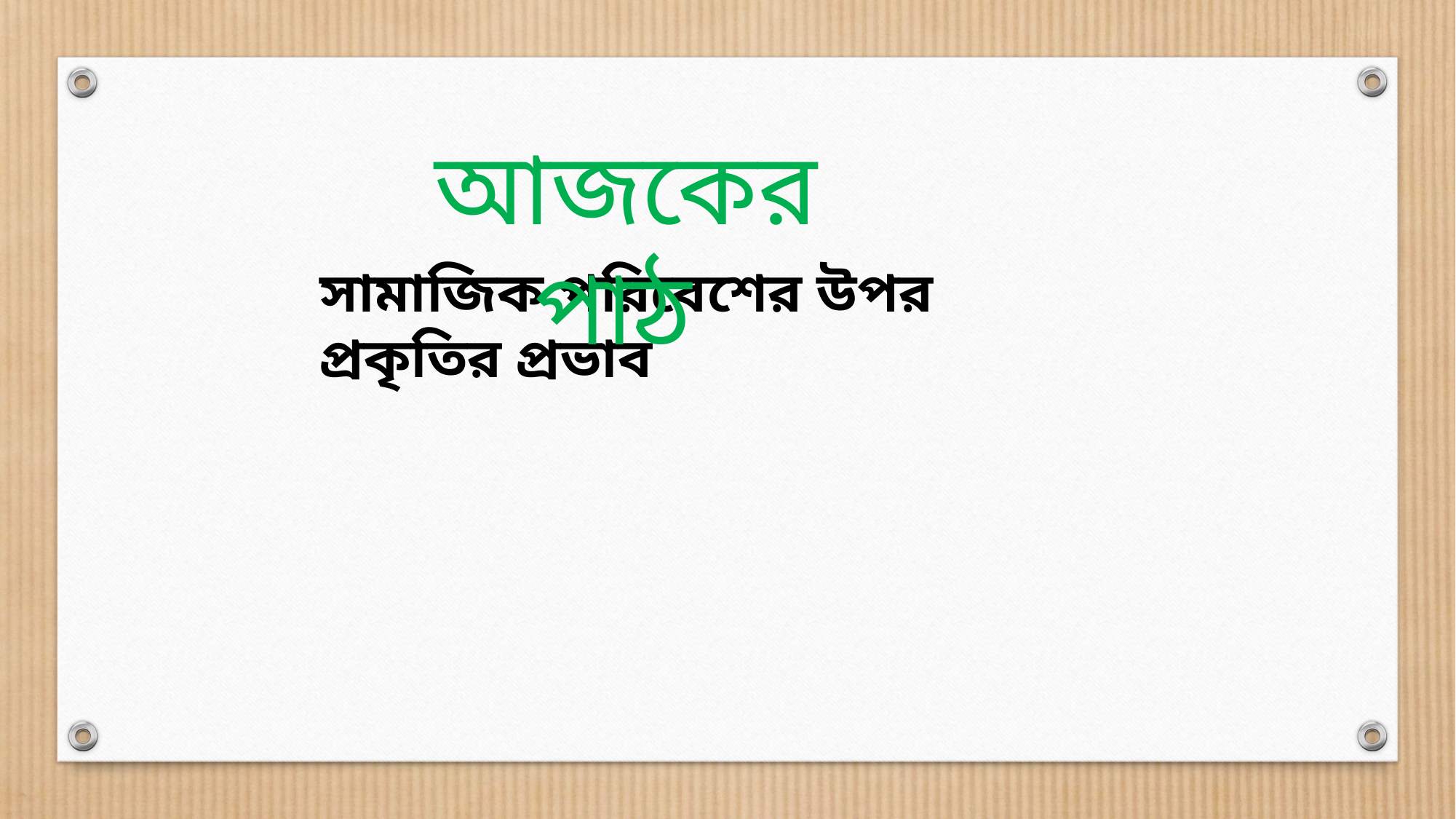

আজকের পাঠ

সামাজিক পরিবেশের উপর প্রকৃতির প্রভাব